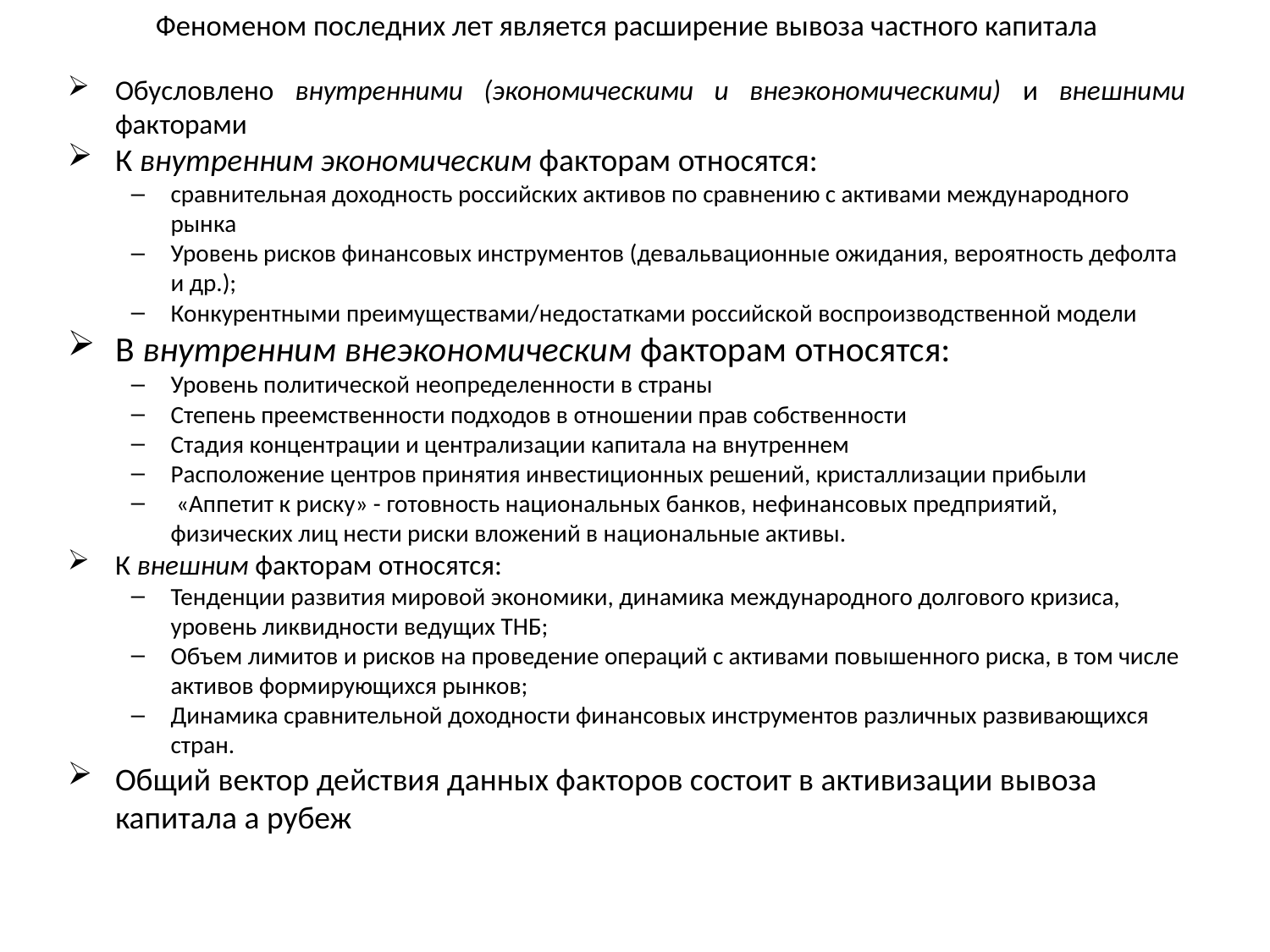

# Феноменом последних лет является расширение вывоза частного капитала
Обусловлено внутренними (экономическими и внеэкономическими) и внешними факторами
К внутренним экономическим факторам относятся:
сравнительная доходность российских активов по сравнению с активами международного рынка
Уровень рисков финансовых инструментов (девальвационные ожидания, вероятность дефолта и др.);
Конкурентными преимуществами/недостатками российской воспроизводственной модели
В внутренним внеэкономическим факторам относятся:
Уровень политической неопределенности в страны
Степень преемственности подходов в отношении прав собственности
Стадия концентрации и централизации капитала на внутреннем
Расположение центров принятия инвестиционных решений, кристаллизации прибыли
 «Аппетит к риску» - готовность национальных банков, нефинансовых предприятий, физических лиц нести риски вложений в национальные активы.
К внешним факторам относятся:
Тенденции развития мировой экономики, динамика международного долгового кризиса, уровень ликвидности ведущих ТНБ;
Объем лимитов и рисков на проведение операций с активами повышенного риска, в том числе активов формирующихся рынков;
Динамика сравнительной доходности финансовых инструментов различных развивающихся стран.
Общий вектор действия данных факторов состоит в активизации вывоза капитала а рубеж